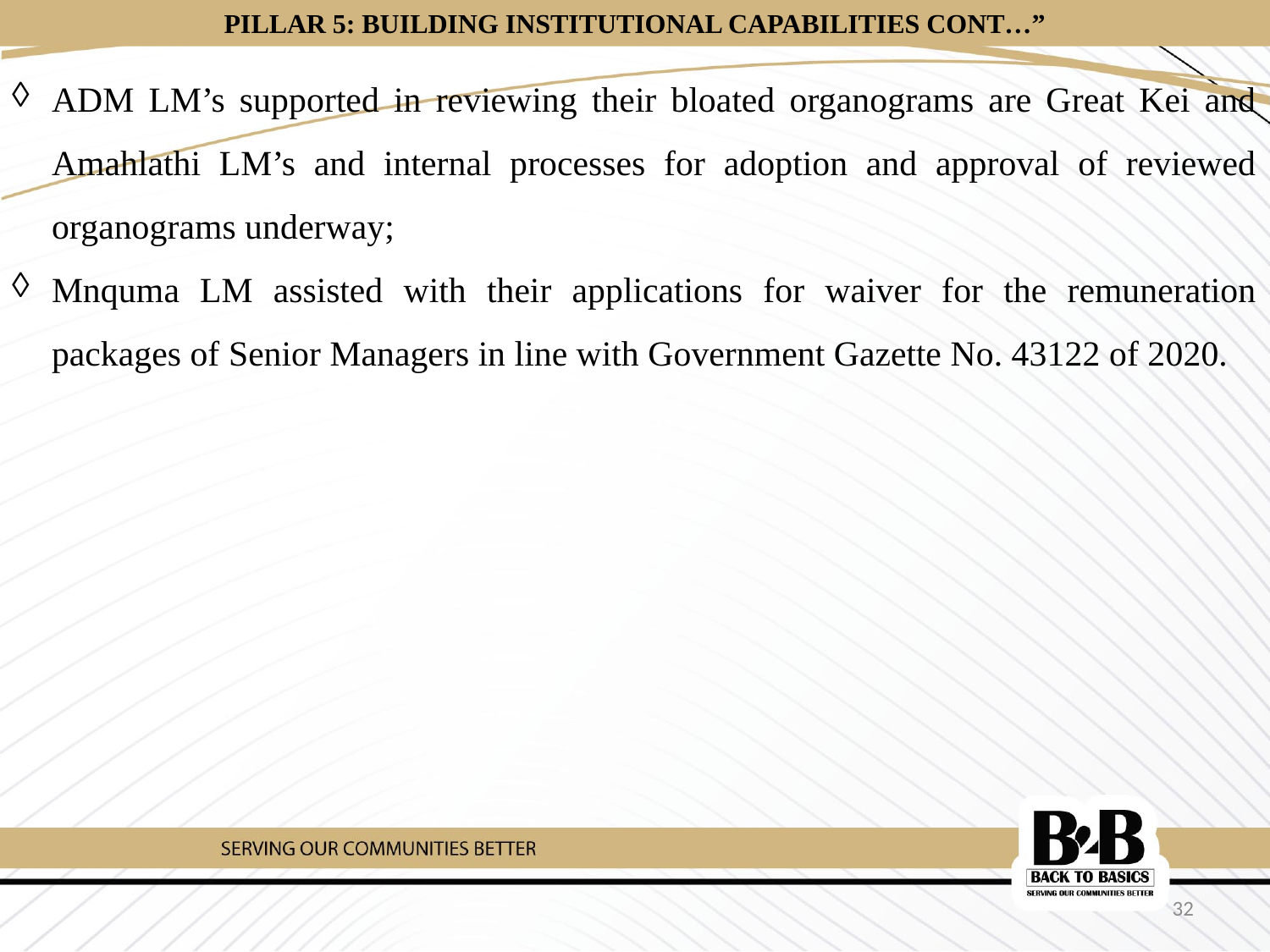

# PILLAR 5: BUILDING INSTITUTIONAL CAPABILITIES CONT…”
ADM LM’s supported in reviewing their bloated organograms are Great Kei and Amahlathi LM’s and internal processes for adoption and approval of reviewed organograms underway;
Mnquma LM assisted with their applications for waiver for the remuneration packages of Senior Managers in line with Government Gazette No. 43122 of 2020.

32